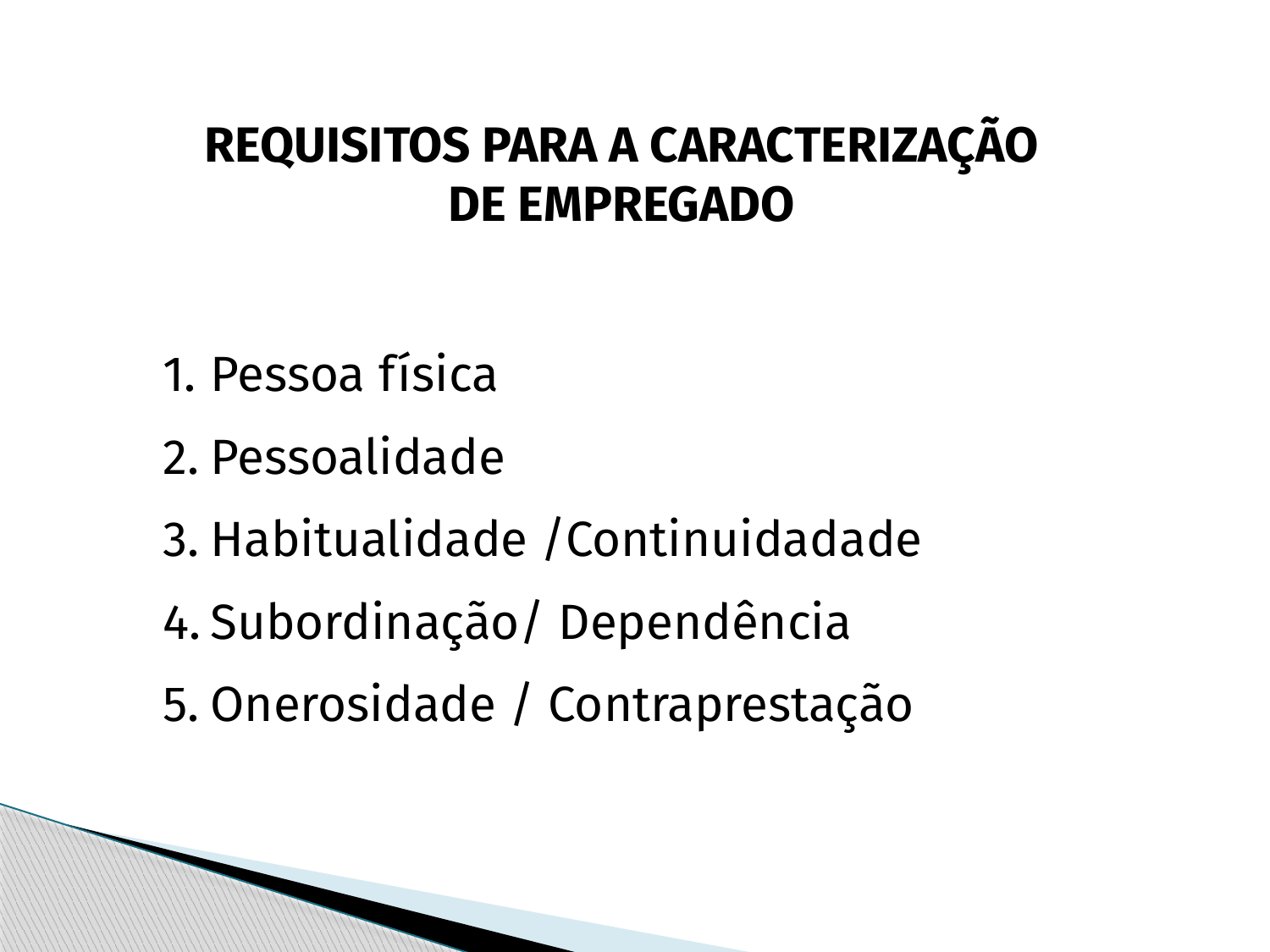

REQUISITOS PARA A CARACTERIZAÇÃO
DE EMPREGADO
Pessoa física

Pessoalidade

Habitualidade /Continuidadade

Subordinação/ Dependência

Onerosidade / Contraprestação